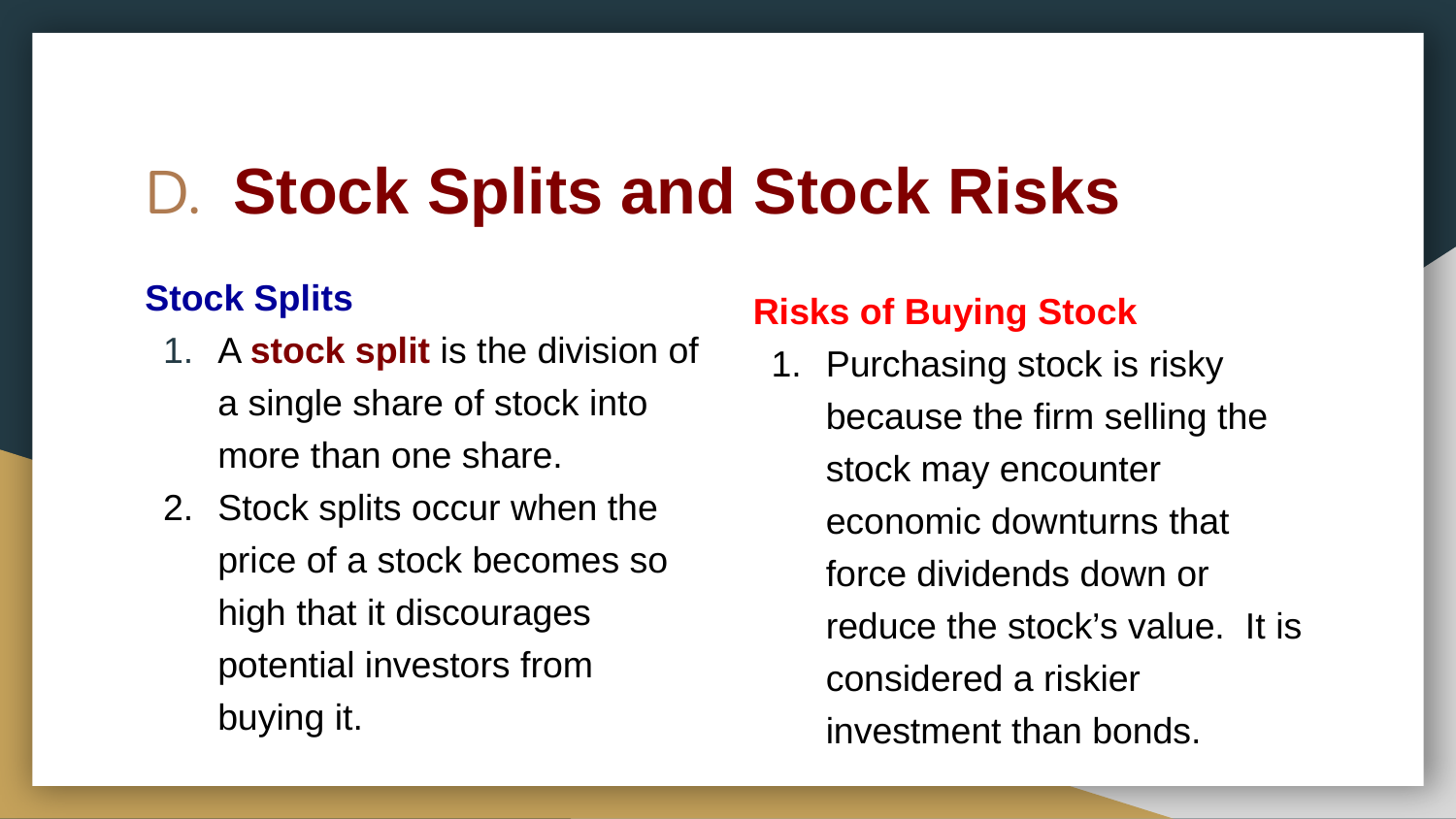

# D.  Stock Splits and Stock Risks
Stock Splits
A stock split is the division of a single share of stock into more than one share.
Stock splits occur when the price of a stock becomes so high that it discourages potential investors from buying it.

Risks of Buying Stock
Purchasing stock is risky because the firm selling the stock may encounter economic downturns that force dividends down or reduce the stock’s value.  It is considered a riskier investment than bonds.